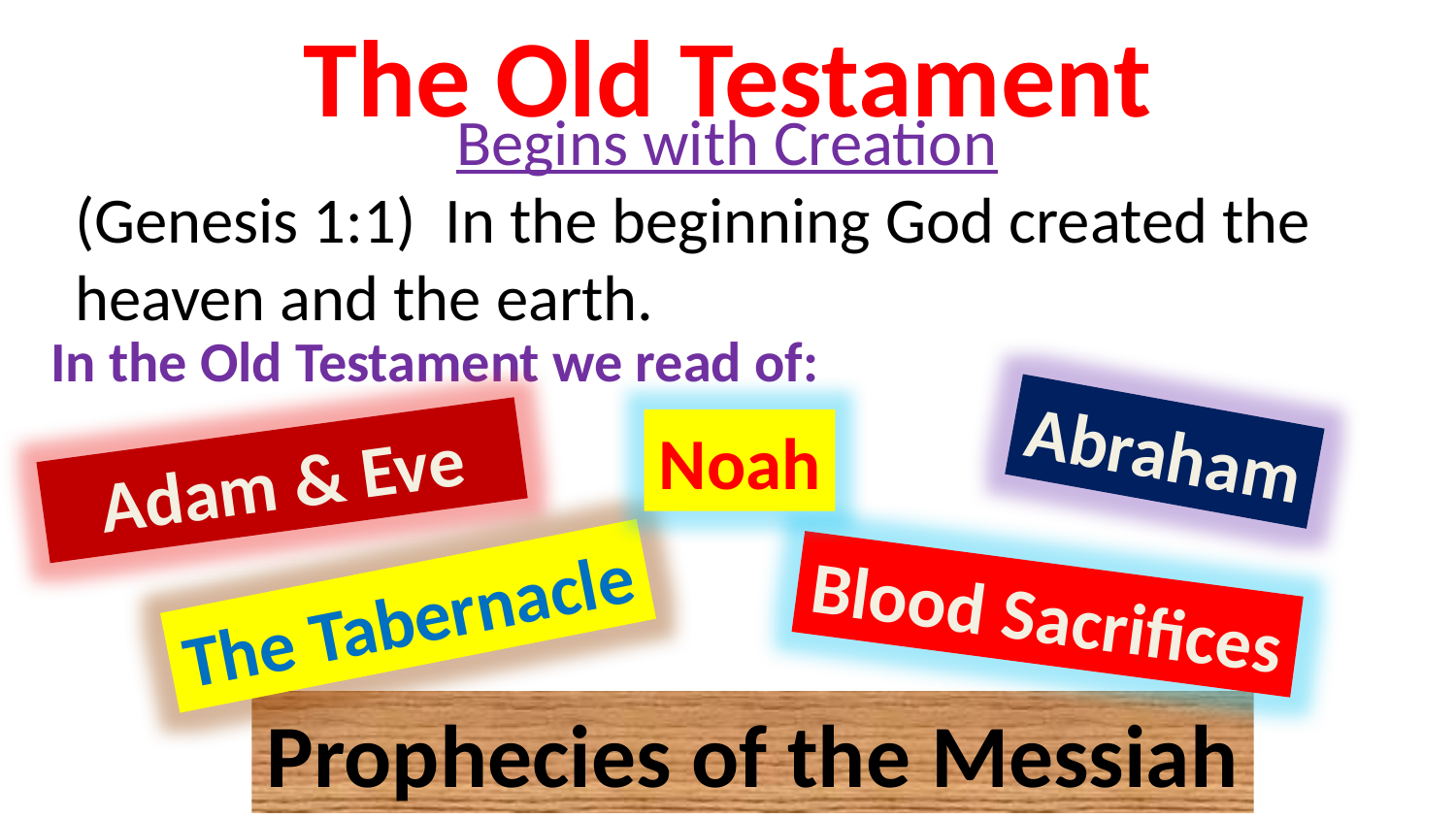

The Old Testament
Begins with Creation
(Genesis 1:1)  In the beginning God created the heaven and the earth.
In the Old Testament we read of:
Abraham
Noah
Adam & Eve
Blood Sacrifices
The Tabernacle
Prophecies of the Messiah